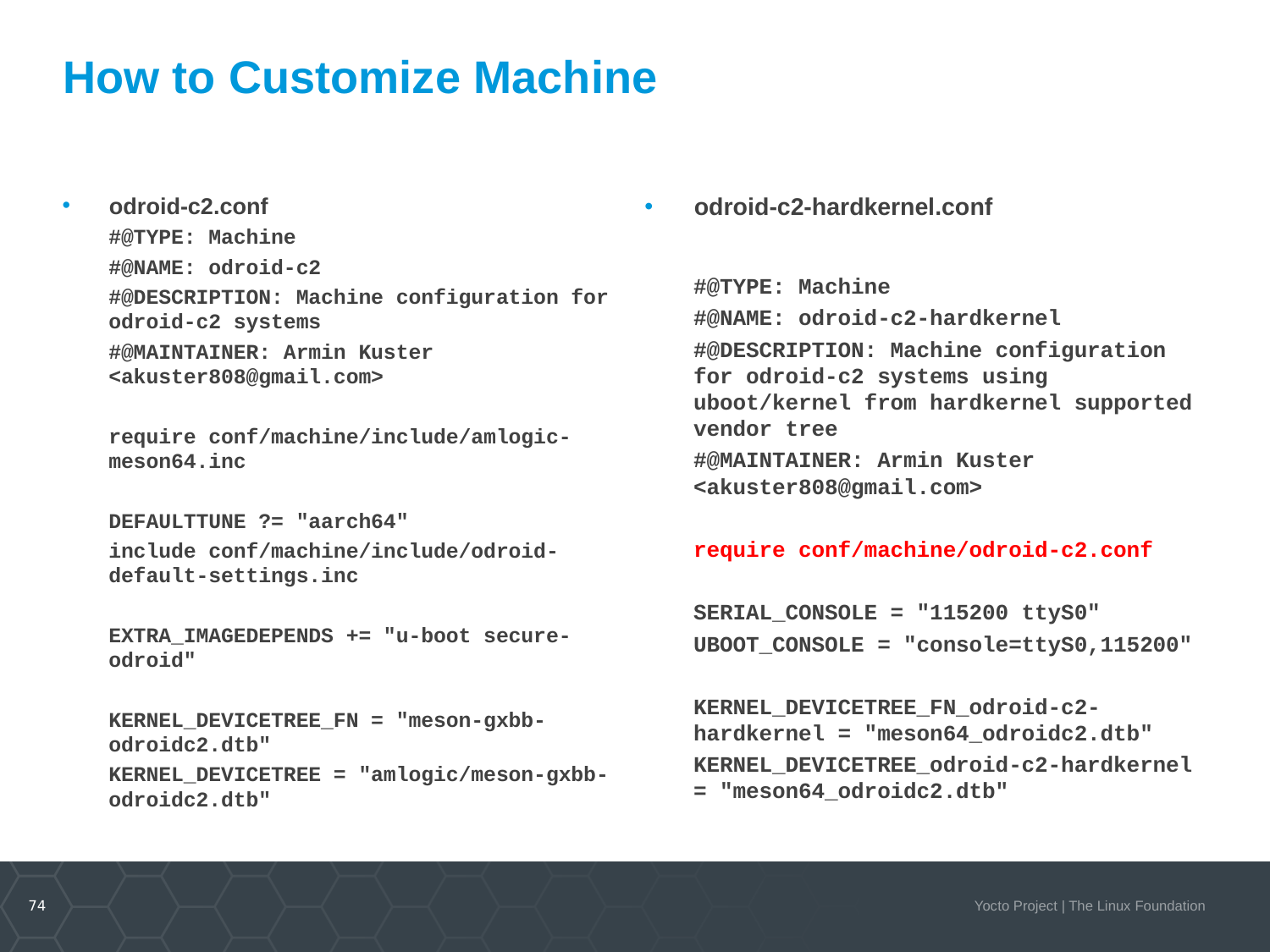

# How to Customize Machine
odroid-c2-hardkernel.conf

#@TYPE: Machine
#@NAME: odroid-c2-hardkernel
#@DESCRIPTION: Machine configuration for odroid-c2 systems using uboot/kernel from hardkernel supported vendor tree
#@MAINTAINER: Armin Kuster <akuster808@gmail.com>

require conf/machine/odroid-c2.conf

SERIAL_CONSOLE = "115200 ttyS0"
UBOOT_CONSOLE = "console=ttyS0,115200"

KERNEL_DEVICETREE_FN_odroid-c2-hardkernel = "meson64_odroidc2.dtb"
KERNEL_DEVICETREE_odroid-c2-hardkernel = "meson64_odroidc2.dtb"

odroid-c2.conf
#@TYPE: Machine
#@NAME: odroid-c2
#@DESCRIPTION: Machine configuration for odroid-c2 systems
#@MAINTAINER: Armin Kuster <akuster808@gmail.com>

require conf/machine/include/amlogic-meson64.inc

DEFAULTTUNE ?= "aarch64"
include conf/machine/include/odroid-default-settings.inc

EXTRA_IMAGEDEPENDS += "u-boot secure-odroid"

KERNEL_DEVICETREE_FN = "meson-gxbb-odroidc2.dtb"
KERNEL_DEVICETREE = "amlogic/meson-gxbb-odroidc2.dtb"